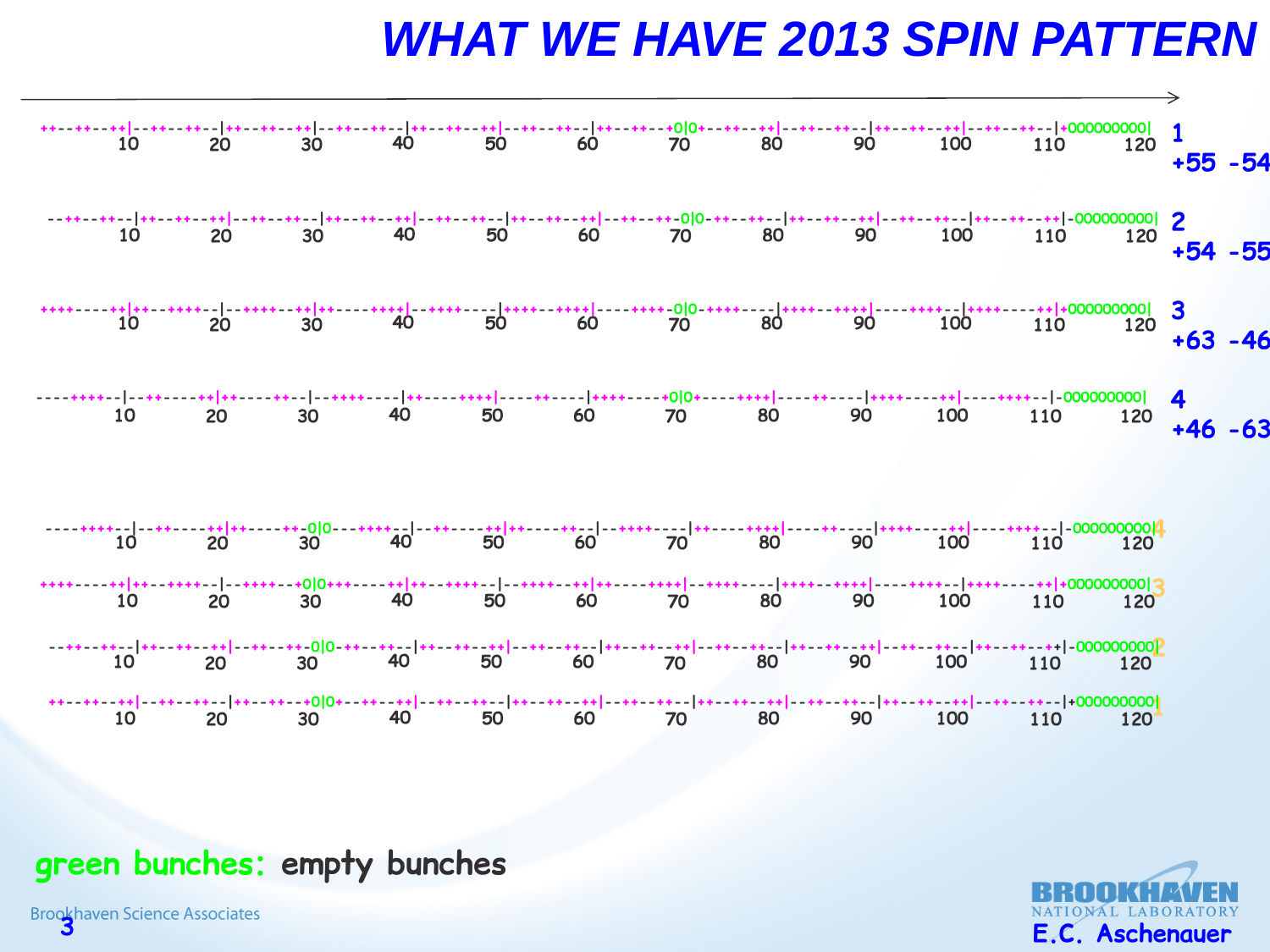

# WHAT We HAVE 2013 Spin Pattern
1
+55 -54

2
+54 -55

3
+63 -46

4
+46 -63
++--++--++|--++--++--|++--++--++|--++--++--|++--++--++|--++--++--|++--++--+0|0+--++--++|--++--++--|++--++--++|--++--++--|+000000000|
40
10
50
60
80
90
100
20
30
70
110
120
--++--++--|++--++--++|--++--++--|++--++--++|--++--++--|++--++--++|--++--++-0|0-++--++--|++--++--++|--++--++--|++--++--++|-000000000|
40
10
50
60
80
90
100
20
30
70
110
120
++++----++|++--++++--|--++++--++|++----++++|--++++----|++++--++++|----++++-0|0-++++----|++++--++++|----++++--|++++----++|+000000000|
40
10
50
60
80
90
100
20
30
70
110
120
----++++--|--++----++|++----++--|--++++----|++----++++|----++----|++++----+0|0+----++++|----++----|++++----++|----++++--|-000000000|
40
10
50
60
80
90
100
20
30
70
110
120
4

3

2

1
----++++--|--++----++|++----++-0|0---++++--|--++----++|++----++--|--++++----|++----++++|----++----|++++----++|----++++--|-000000000|
40
10
50
60
80
90
100
20
30
70
110
120
++++----++|++--++++--|--++++--+0|0+++----++|++--++++--|--++++--++|++----++++|--++++----|++++--++++|----++++--|++++----++|+000000000|
40
10
50
60
80
90
100
20
30
70
110
120
--++--++--|++--++--++|--++--++-0|0-++--++--|++--++--++|--++--++--|++--++--++|--++--++--|++--++--++|--++--++--|++--++--++|-000000000|
40
10
50
60
80
90
100
20
30
70
110
120
++--++--++|--++--++--|++--++--+0|0+--++--++|--++--++--|++--++--++|--++--++--|++--++--++|--++--++--|++--++--++|--++--++--|+000000000|
40
10
50
60
80
90
100
20
30
70
110
120
green bunches: empty bunches
E.C. Aschenauer
3